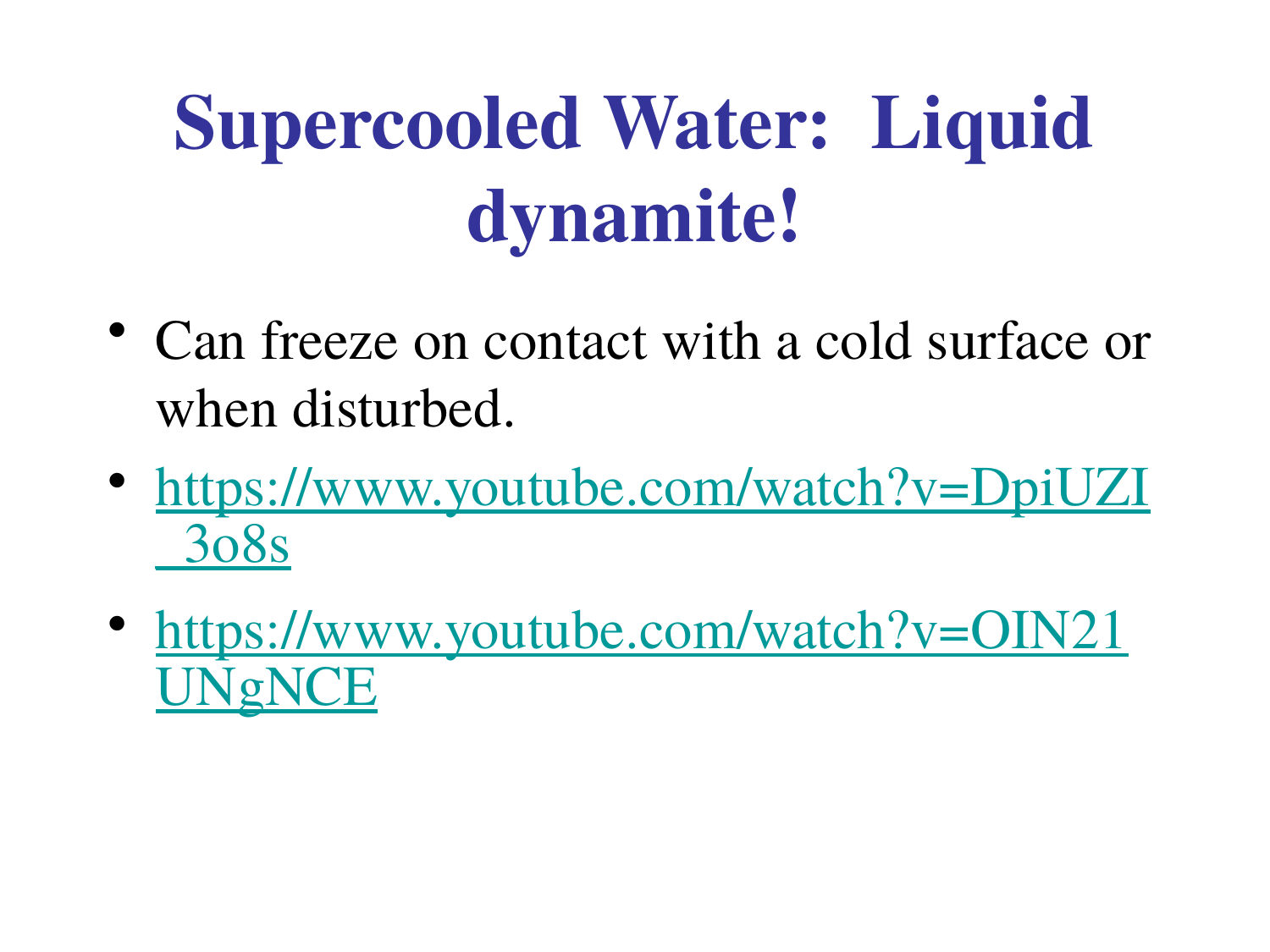

# Supercooled Water:  Liquid dynamite!
Can freeze on contact with a cold surface or when disturbed.
https://www.youtube.com/watch?v=DpiUZI_3o8s
https://www.youtube.com/watch?v=OIN21UNgNCE